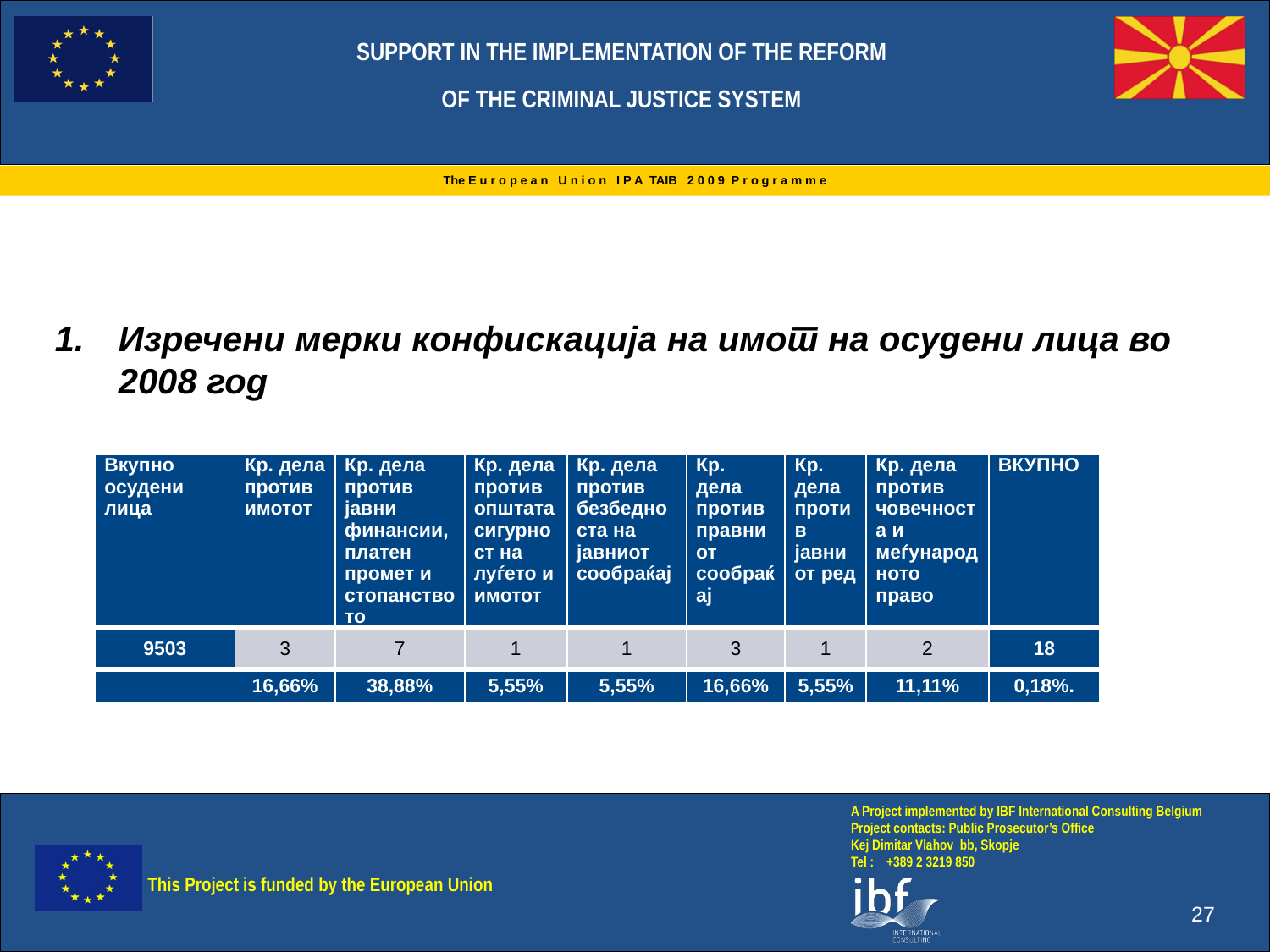

Изречени мерки конфискација на имот на осудени лица во 2008 год

| Вкупно осудени лица | Кр. дела против имотот | Кр. дела против јавни финансии, платен промет и стопанството | Кр. дела против општата сигурност на луѓето и имотот | Кр. дела против безбедноста на јавниот сообраќај | Кр. дела против правниот сообраќај | Кр. дела против јавниот ред | Кр. дела против човечноста и меѓународното право | ВКУПНО |
| --- | --- | --- | --- | --- | --- | --- | --- | --- |
| 9503 | 3 | 7 | 1 | 1 | 3 | 1 | 2 | 18 |
|  | 16,66% | 38,88% | 5,55% | 5,55% | 16,66% | 5,55% | 11,11% | 0,18%. |
27